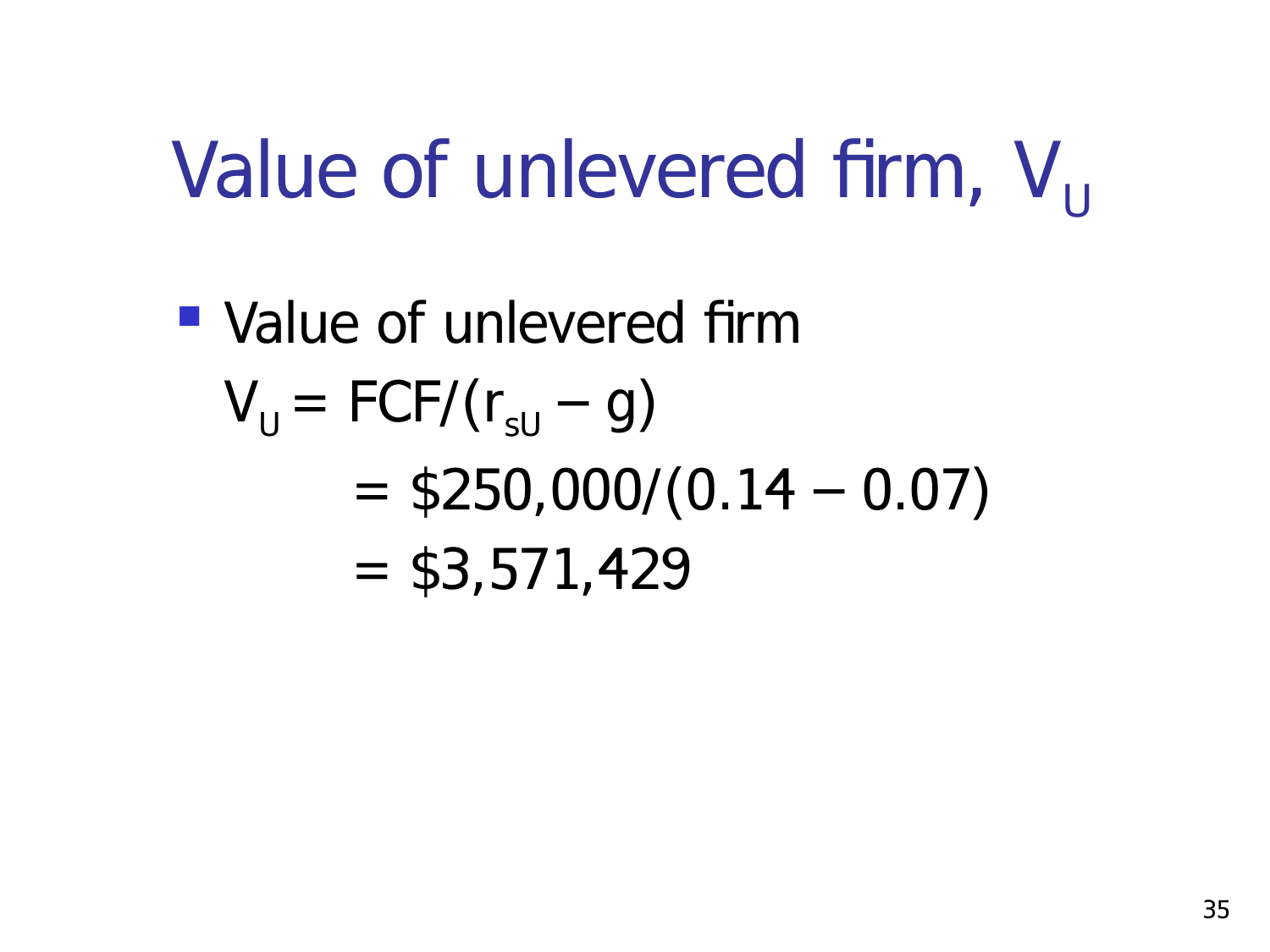

# Value of unlevered firm, VU
Value of unlevered firm
	VU = FCF/(rsU – g)
		= $250,000/(0.14 – 0.07)
		= $3,571,429
35